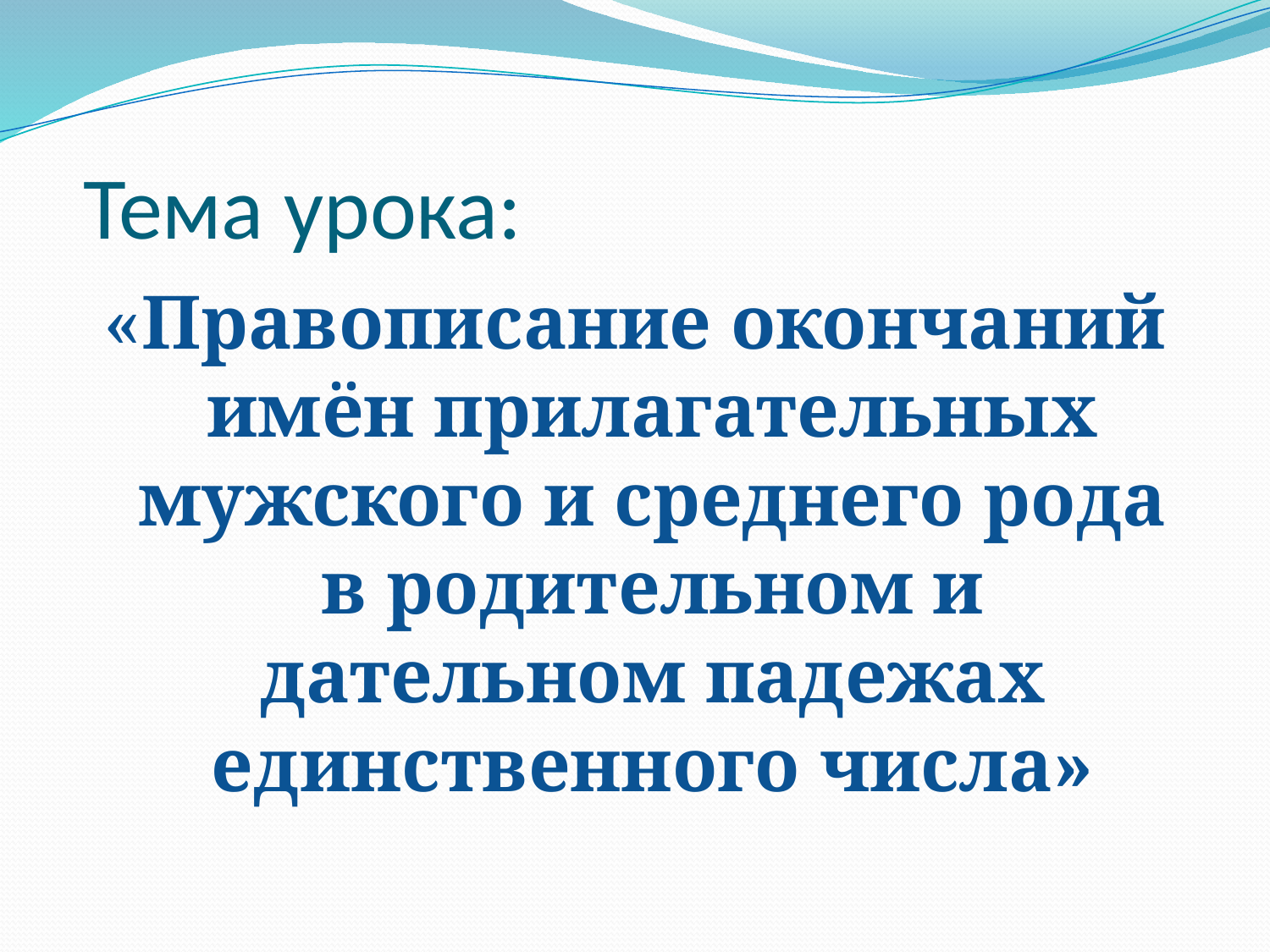

# Тема урока:
«Правописание окончаний имён прилагательных мужского и среднего рода в родительном и дательном падежах единственного числа»